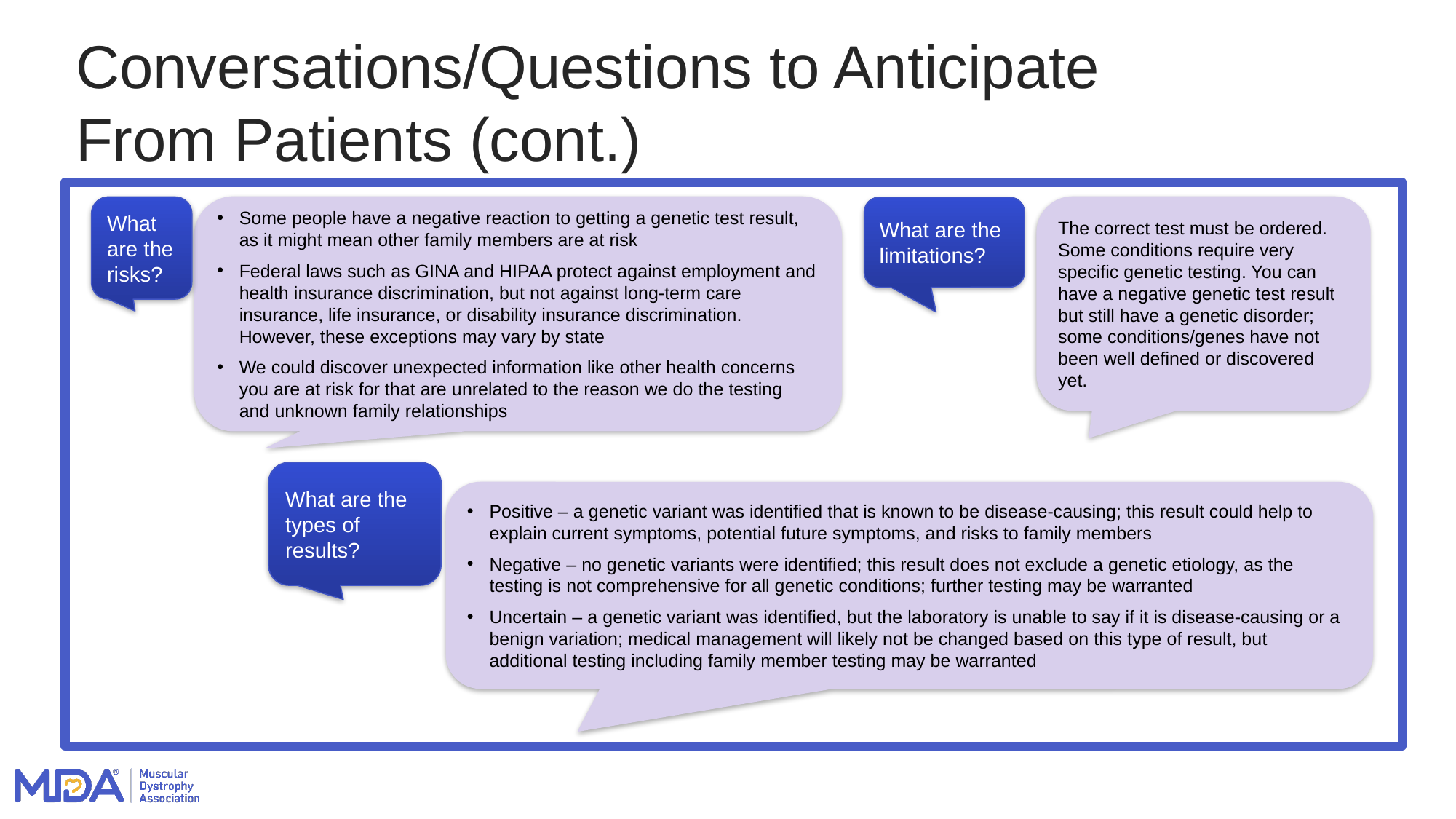

# Conversations/Questions to Anticipate From Patients (cont.)
What are the risks?
Some people have a negative reaction to getting a genetic test result, as it might mean other family members are at risk
Federal laws such as GINA and HIPAA protect against employment and health insurance discrimination, but not against long-term care insurance, life insurance, or disability insurance discrimination.  However, these exceptions may vary by state
We could discover unexpected information like other health concerns you are at risk for that are unrelated to the reason we do the testing and unknown family relationships
The correct test must be ordered. Some conditions require very specific genetic testing. You can have a negative genetic test result but still have a genetic disorder; some conditions/genes have not been well defined or discovered yet.
What are the limitations?
What are the types of results?
Positive – a genetic variant was identified that is known to be disease-causing; this result could help to explain current symptoms, potential future symptoms, and risks to family members
Negative – no genetic variants were identified; this result does not exclude a genetic etiology, as the testing is not comprehensive for all genetic conditions; further testing may be warranted
Uncertain – a genetic variant was identified, but the laboratory is unable to say if it is disease-causing or a benign variation; medical management will likely not be changed based on this type of result, but additional testing including family member testing may be warranted